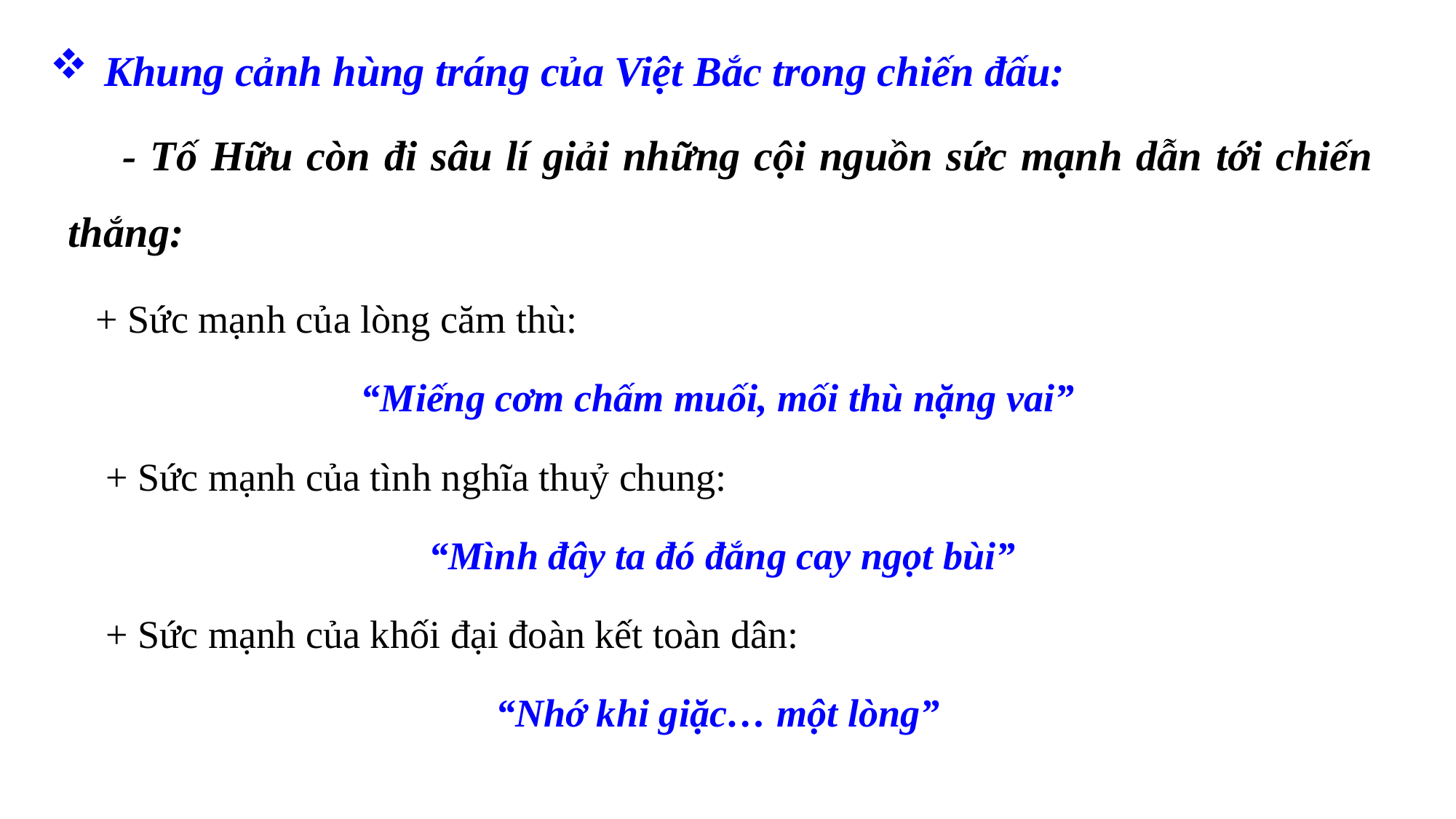

Khung cảnh hùng tráng của Việt Bắc trong chiến đấu:
    - Tố Hữu còn đi sâu lí giải những cội nguồn sức mạnh dẫn tới chiến thắng:
 + Sức mạnh của lòng căm thù:
“Miếng cơm chấm muối, mối thù nặng vai”
  + Sức mạnh của tình nghĩa thuỷ chung:
 “Mình đây ta đó đắng cay ngọt bùi”
  + Sức mạnh của khối đại đoàn kết toàn dân:
“Nhớ khi giặc… một lòng”